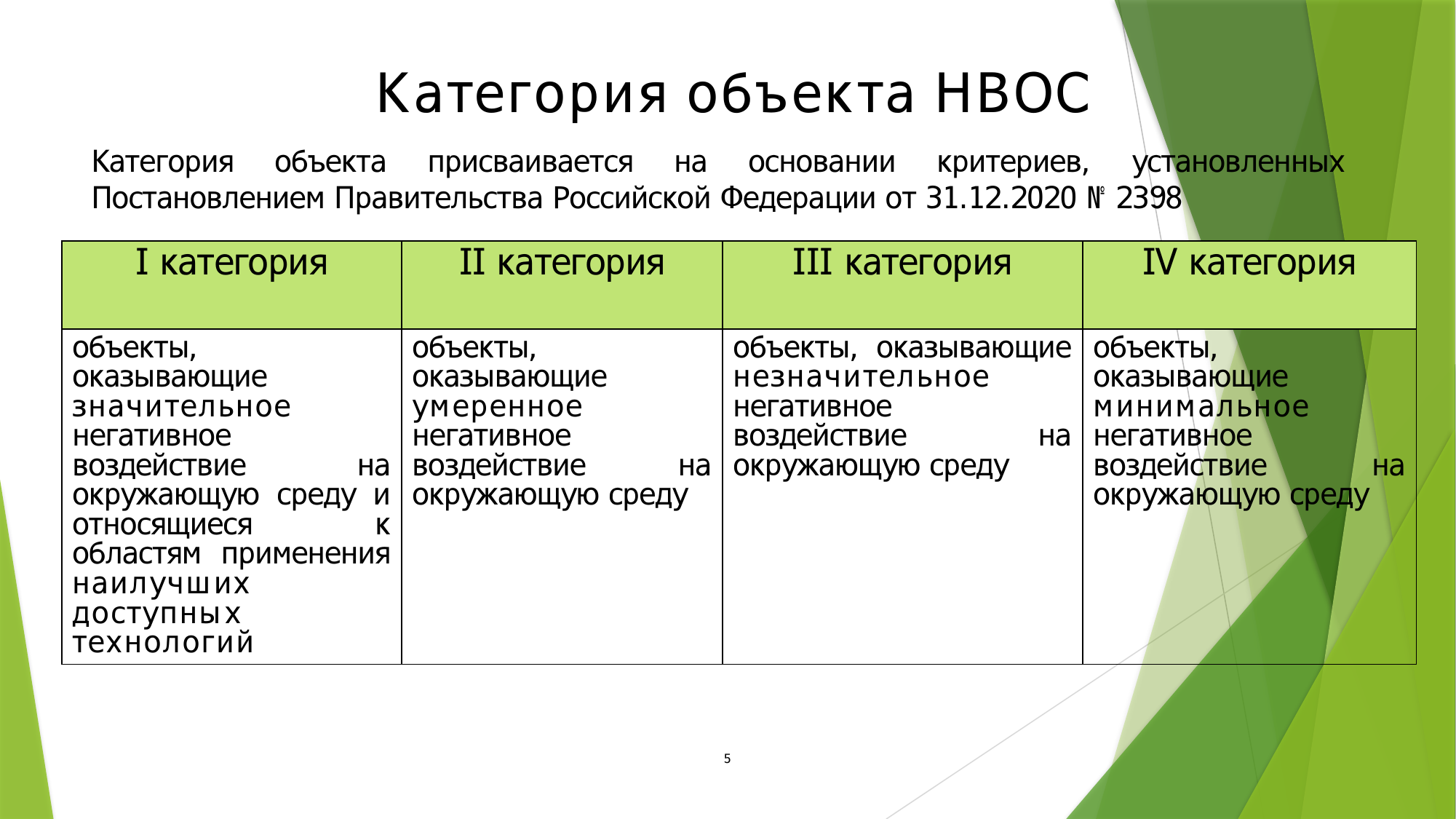

# Категория объекта НВОС
Категория объекта присваивается на основании критериев, установленных  Постановлением Правительства Российской Федерации от 31.12.2020 № 2398

| I категория | II категория | III категория | IV категория |
| --- | --- | --- | --- |
| объекты, оказывающие значительное негативное воздействие на окружающую среду и относящиеся к областям применения наилучших доступных технологий | объекты, оказывающие умеренное негативное воздействие на окружающую среду | объекты, оказывающие незначительное негативное воздействие на окружающую среду | объекты, оказывающие минимальное негативное воздействие на окружающую среду |
5